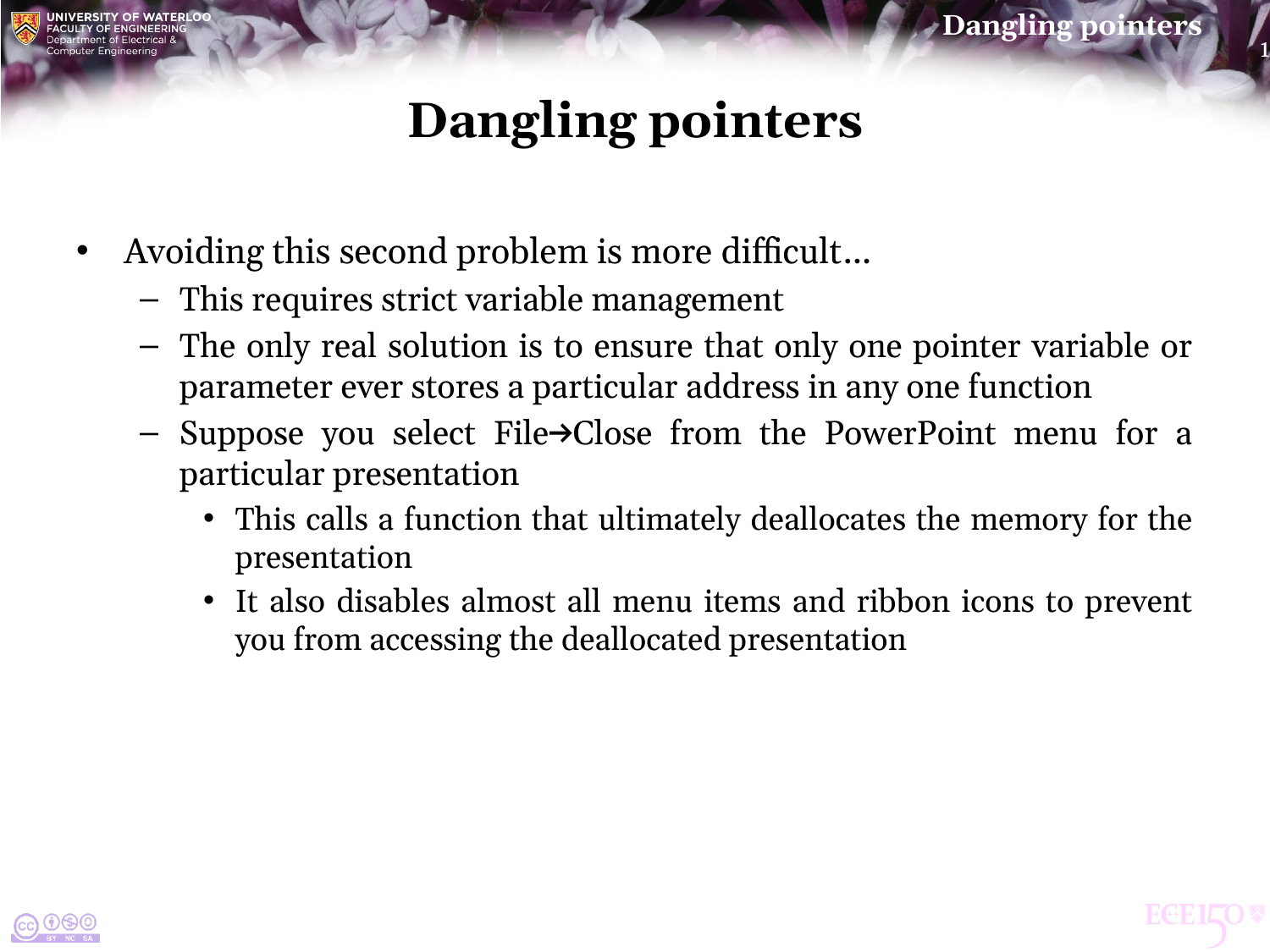

# Dangling pointers
Avoiding this second problem is more difficult…
This requires strict variable management
The only real solution is to ensure that only one pointer variable or parameter ever stores a particular address in any one function
Suppose you select File→Close from the PowerPoint menu for a particular presentation
This calls a function that ultimately deallocates the memory for the presentation
It also disables almost all menu items and ribbon icons to prevent you from accessing the deallocated presentation